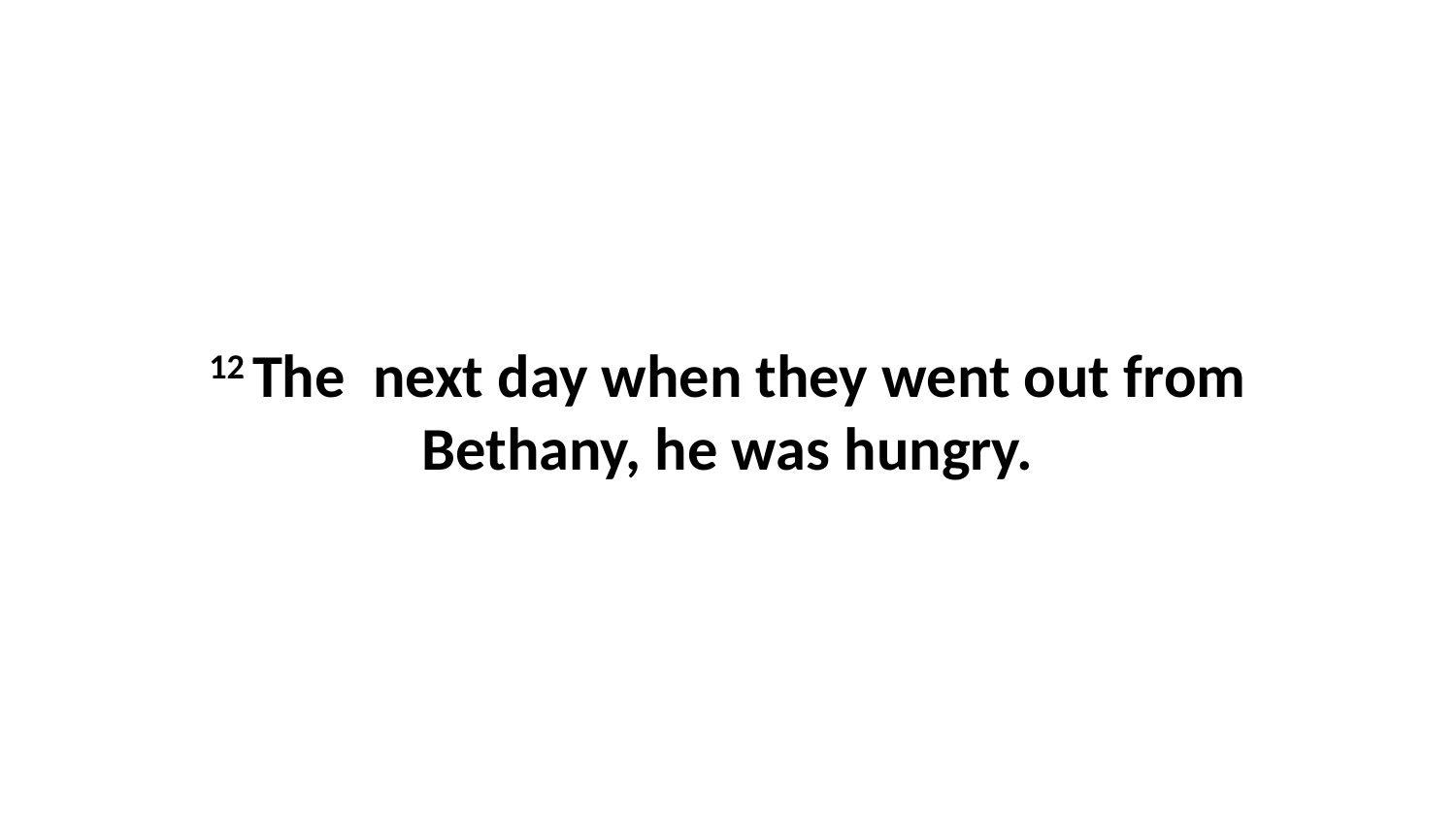

12 The  next day when they went out from Bethany, he was hungry.